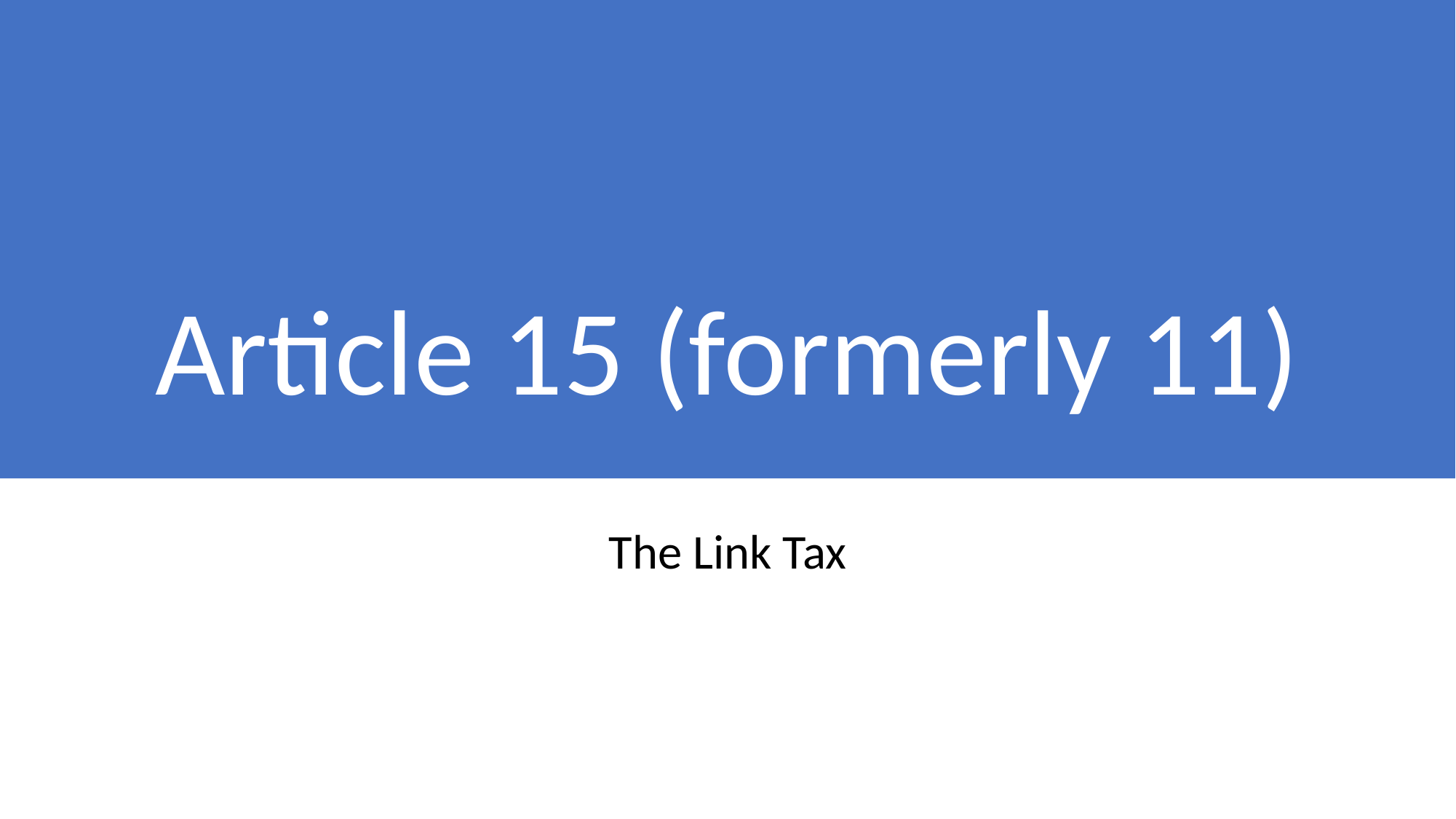

# Article 15 (formerly 11)
The Link Tax